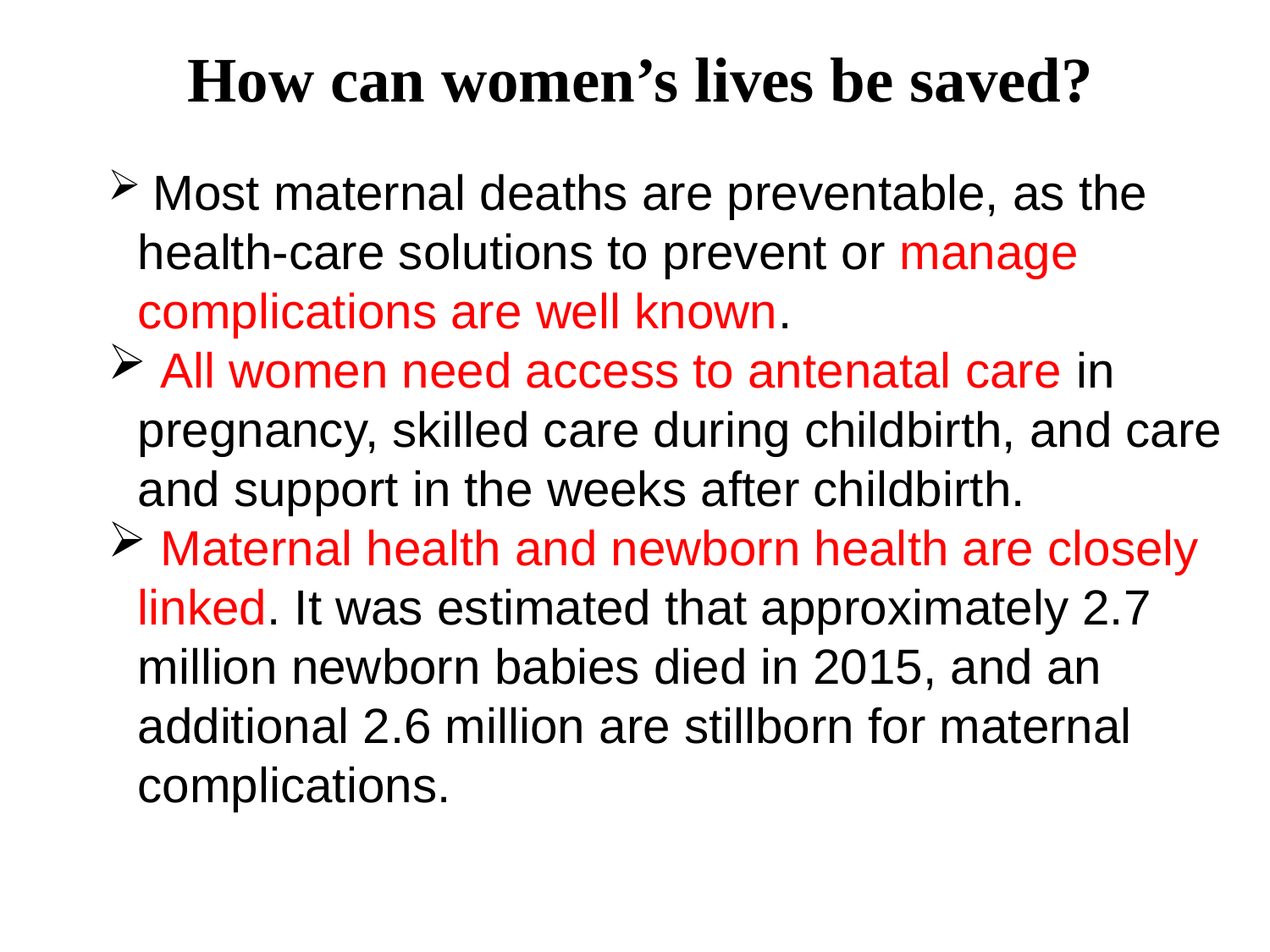

How can women’s lives be saved?

 Most maternal deaths are preventable, as the health-care solutions to prevent or manage complications are well known.
 All women need access to antenatal care in pregnancy, skilled care during childbirth, and care and support in the weeks after childbirth.
 Maternal health and newborn health are closely linked. It was estimated that approximately 2.7 million newborn babies died in 2015, and an additional 2.6 million are stillborn for maternal complications.